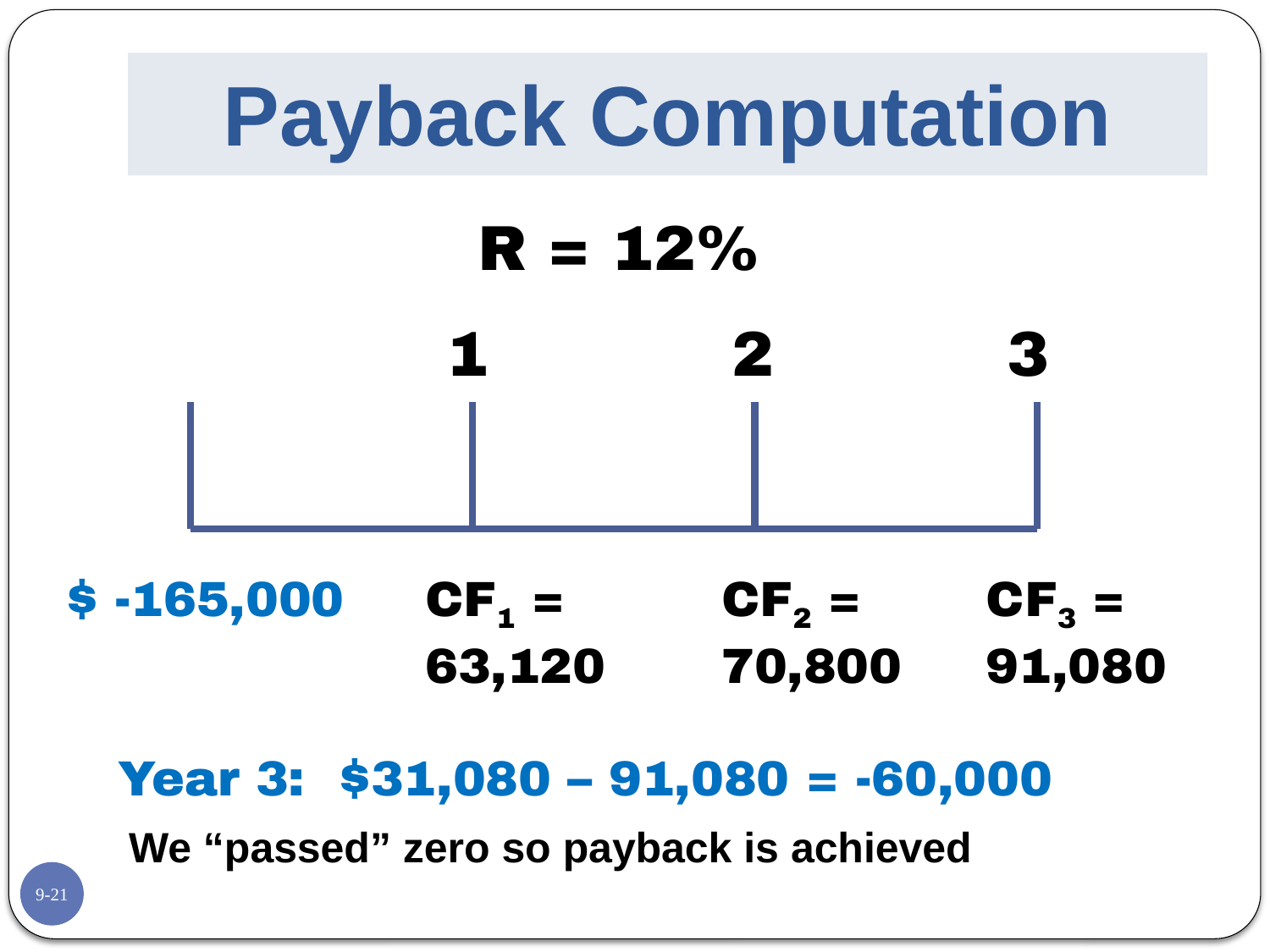

# Payback Computation
R = 12%
1
2
3
$ -165,000
CF1 = 63,120
CF2 = 70,800
CF3 = 91,080
Year 3:  $31,080 – 91,080 = -60,000
We “passed” zero so payback is achieved
9-21